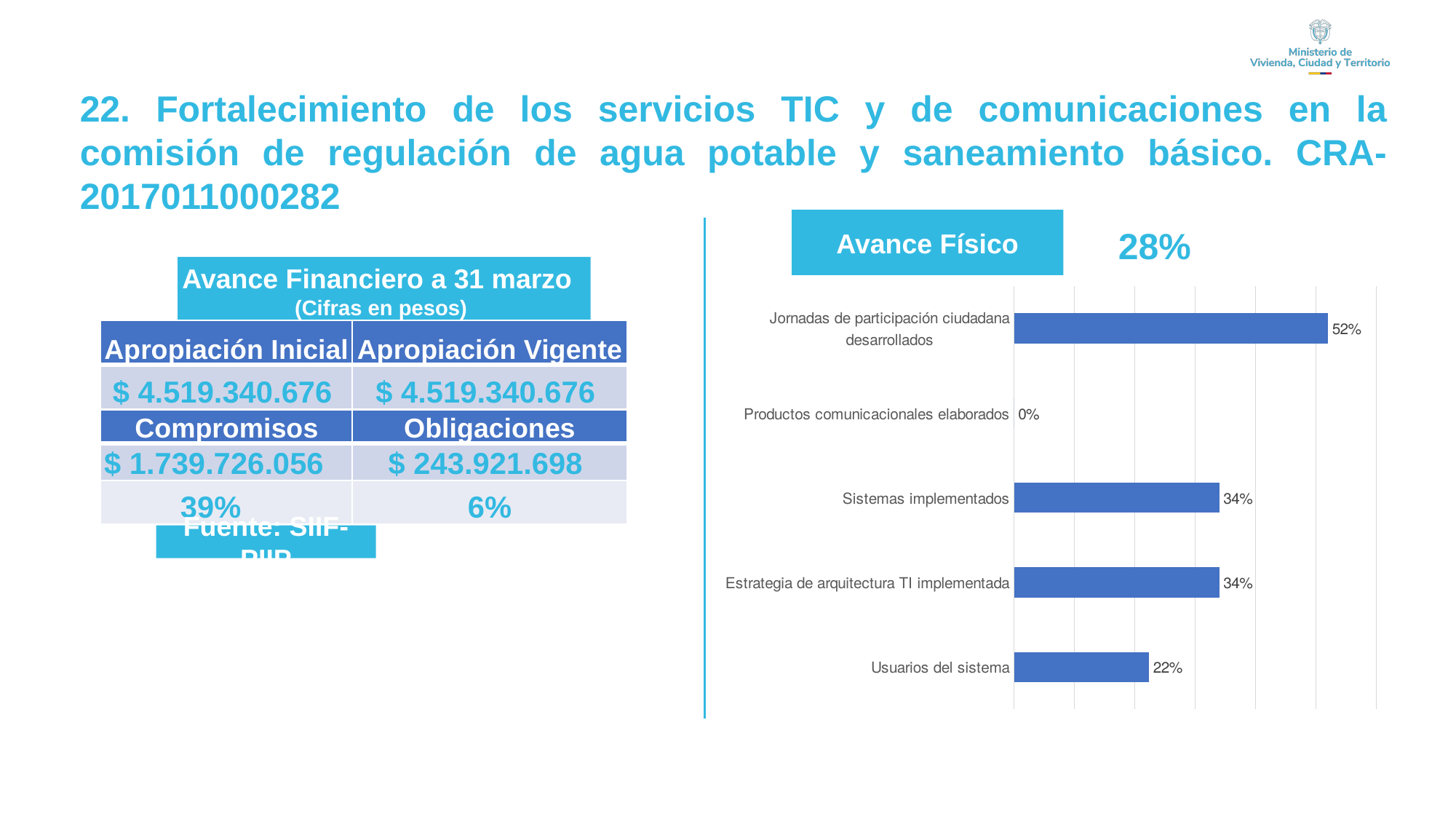

22. Fortalecimiento de los servicios TIC y de comunicaciones en la comisión de regulación de agua potable y saneamiento básico. CRA-2017011000282
Avance Físico
 28%
Avance Financiero a 31 marzo
(Cifras en pesos)

### Chart

| Category |  |
|---|---|
| Usuarios del sistema | 0.22366666666666668 |
| Estrategia de arquitectura TI implementada | 0.34 |
| Sistemas implementados | 0.34 |
| Productos comunicacionales elaborados | 0.0 |
| Jornadas de participación ciudadana desarrollados | 0.52 |
|  |  |  |
| --- | --- | --- |
| Apropiación Inicial | Apropiación Vigente |
| --- | --- |
| $ 4.519.340.676 | $ 4.519.340.676 |
| Compromisos | Obligaciones |
| --- | --- |
| $ 1.739.726.056 | $ 243.921.698 |
| 39% | 6% |
Fuente: SIIF-PIIP